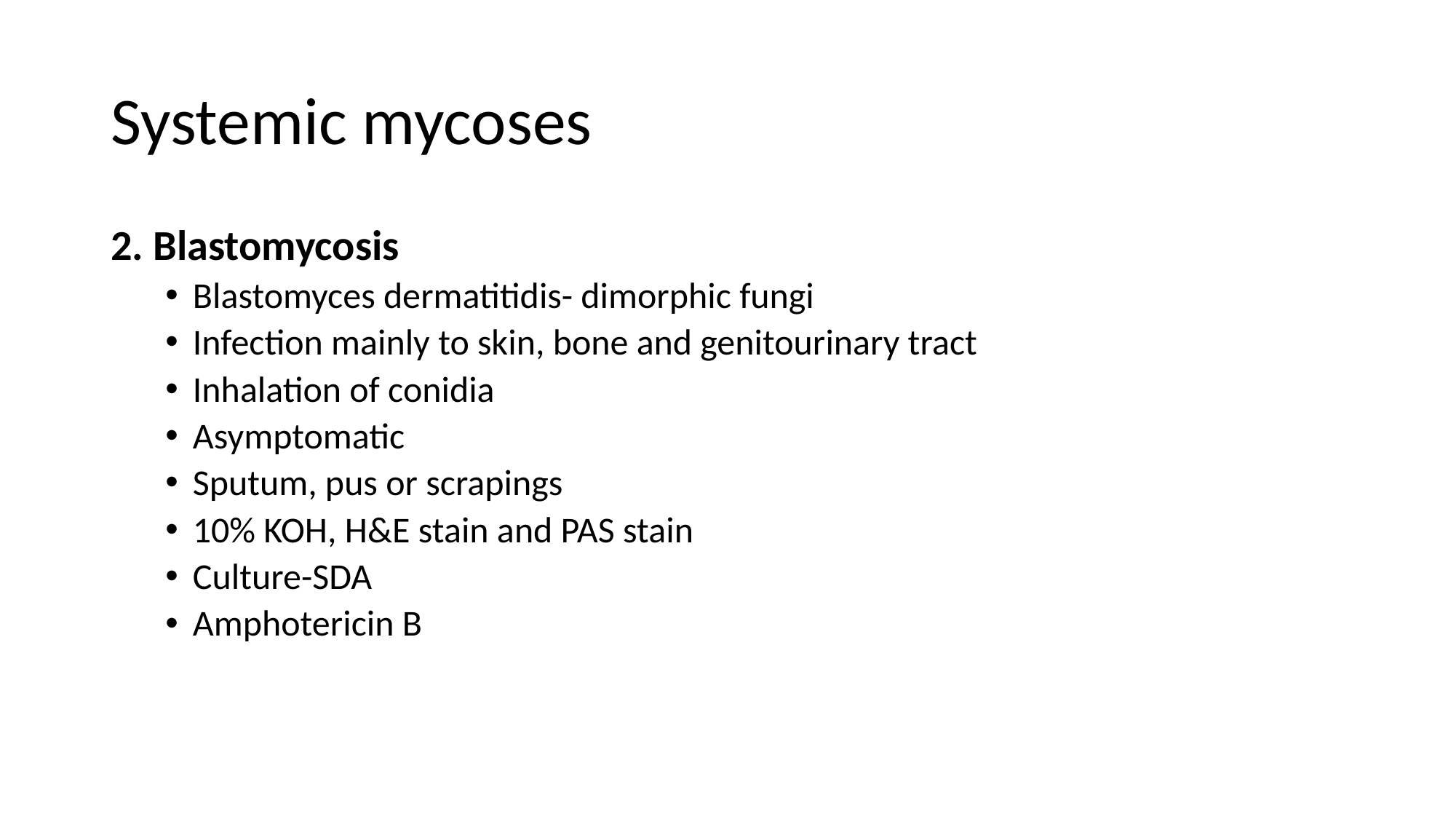

# Systemic mycoses
2. Blastomycosis
Blastomyces dermatitidis- dimorphic fungi
Infection mainly to skin, bone and genitourinary tract
Inhalation of conidia
Asymptomatic
Sputum, pus or scrapings
10% KOH, H&E stain and PAS stain
Culture-SDA
Amphotericin B